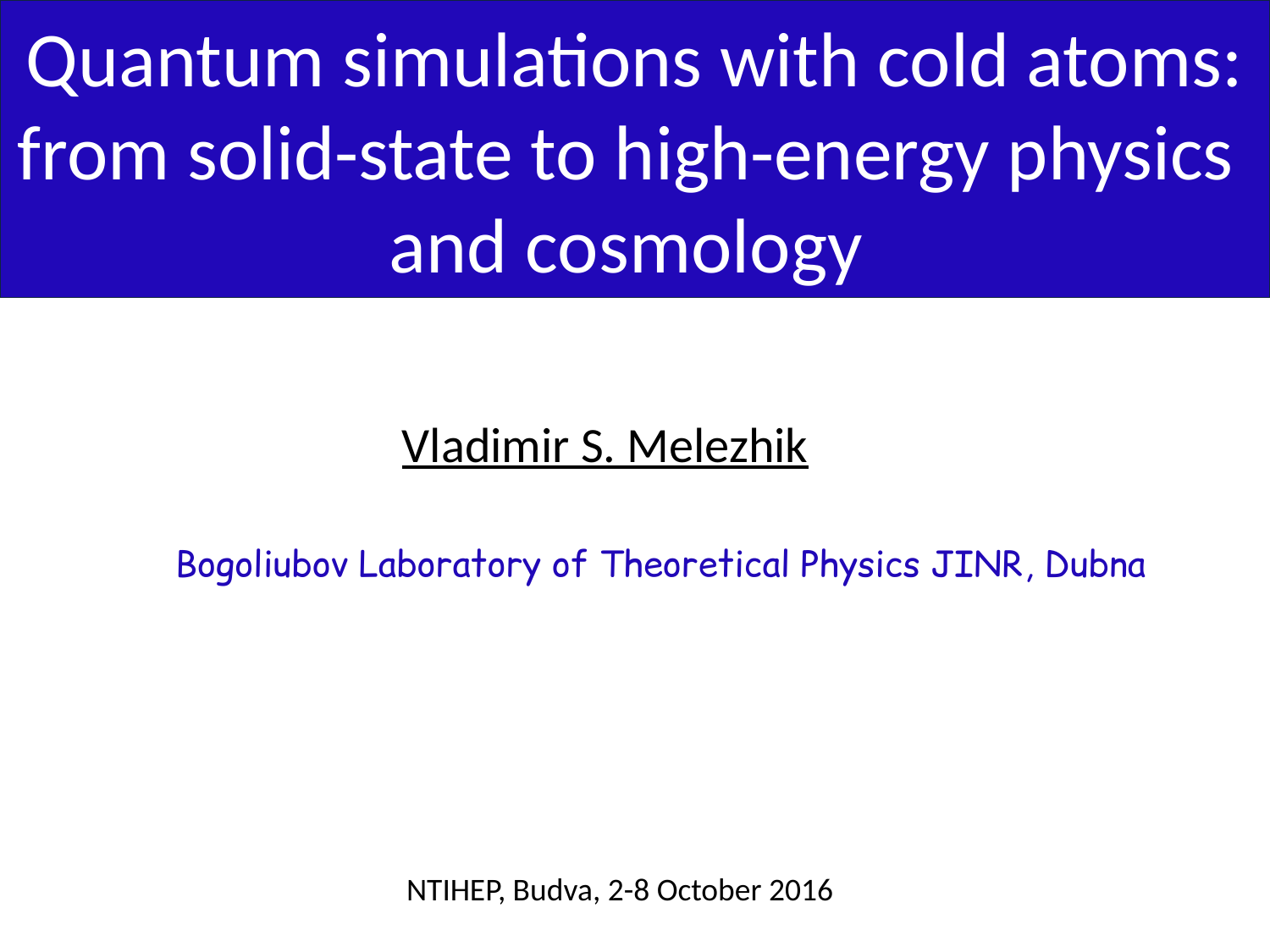

# Quantum simulations with cold atoms: from solid-state to high-energy physics and cosmology
Vladimir S. Melezhik
Bogoliubov Laboratory of Theoretical Physics JINR, Dubna
NTIHEP, Budva, 2-8 October 2016